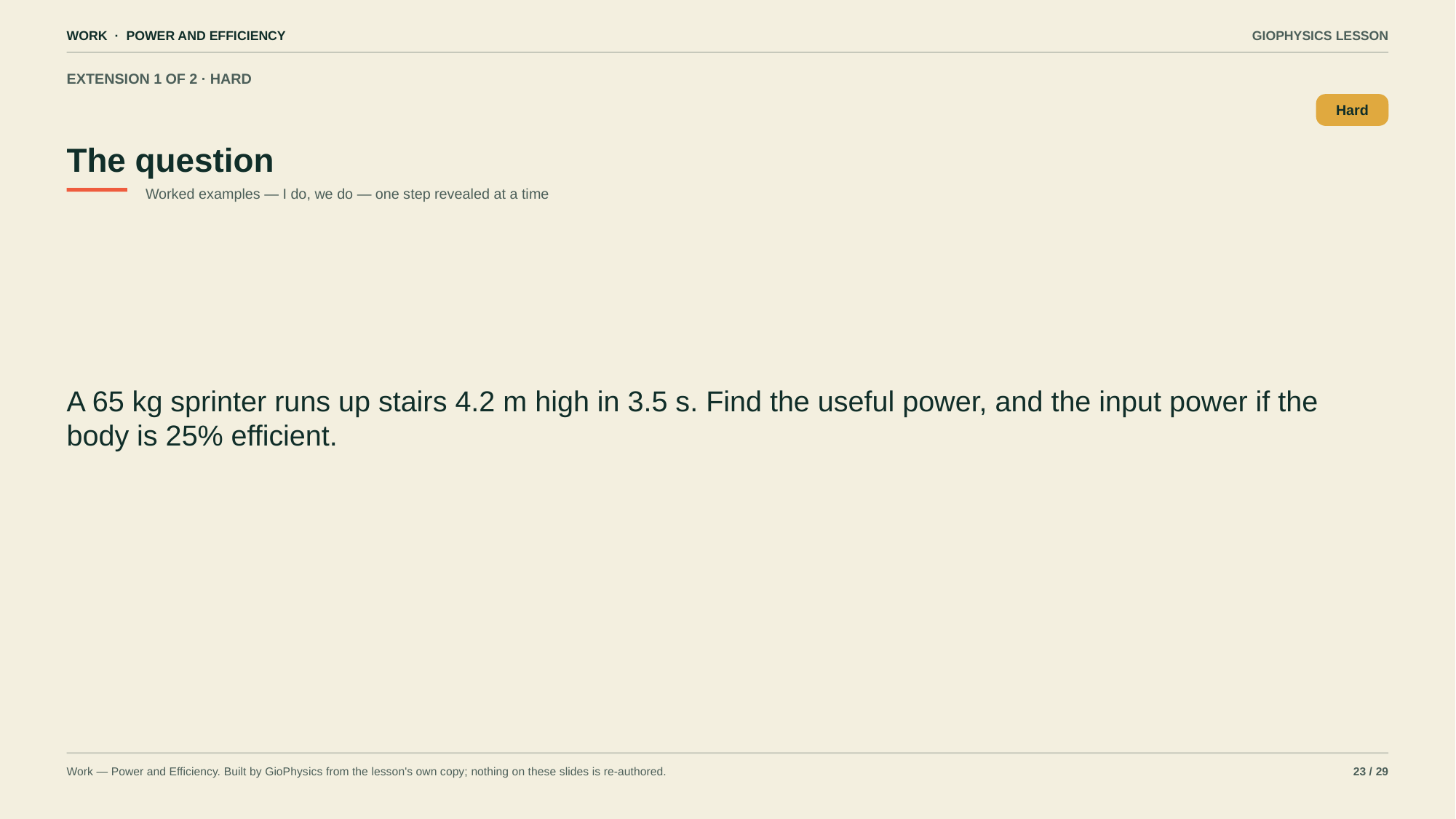

WORK  ·  POWER AND EFFICIENCY
GIOPHYSICS LESSON

EXTENSION 1 OF 2 · HARD
The question

Hard
Worked examples — I do, we do — one step revealed at a time

A 65 kg sprinter runs up stairs 4.2 m high in 3.5 s. Find the useful power, and the input power if the body is 25% efficient.

Work — Power and Efficiency. Built by GioPhysics from the lesson's own copy; nothing on these slides is re-authored.
23 / 29